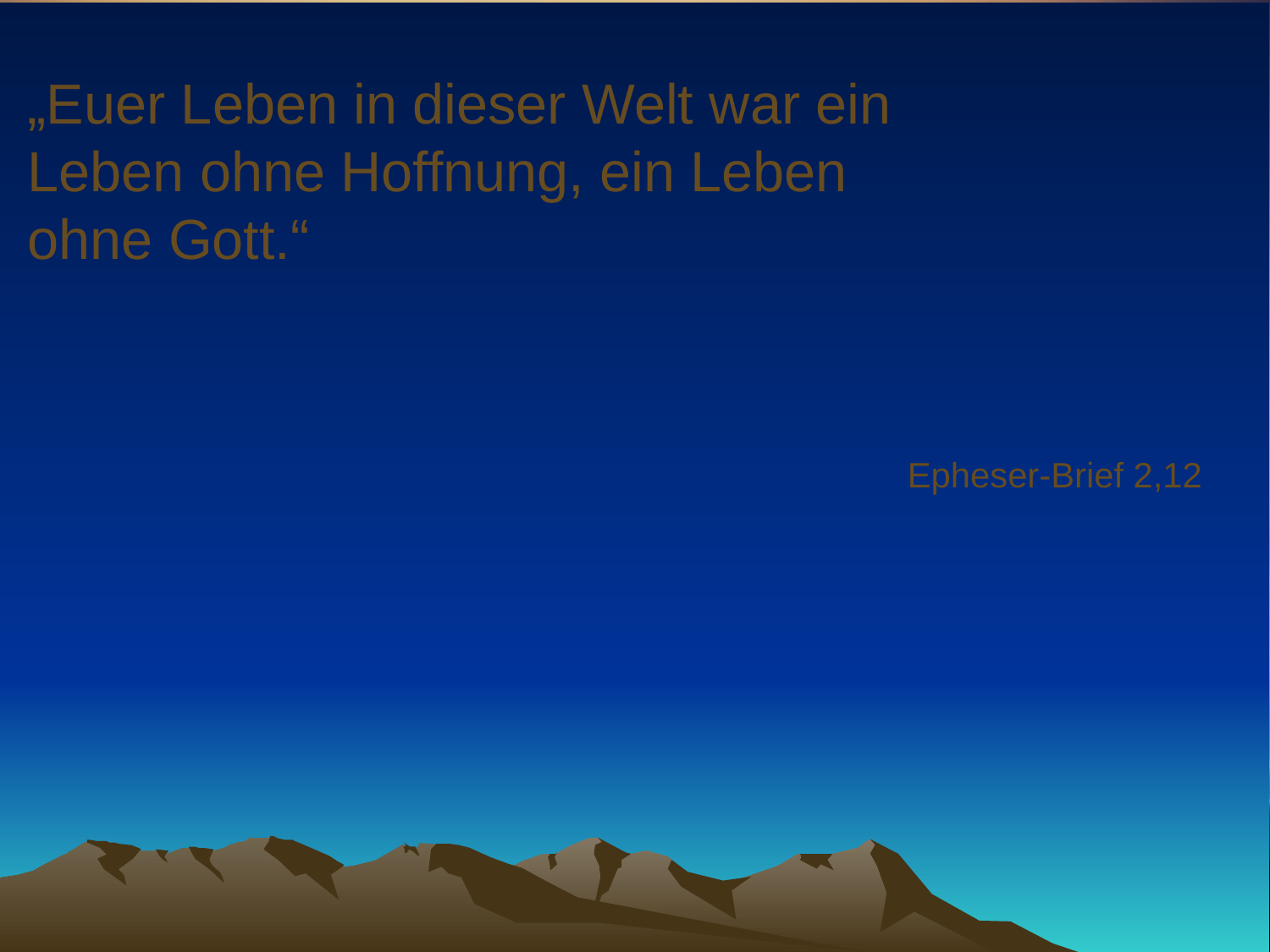

# „Euer Leben in dieser Welt war ein Leben ohne Hoffnung, ein Leben ohne Gott.“
Epheser-Brief 2,12